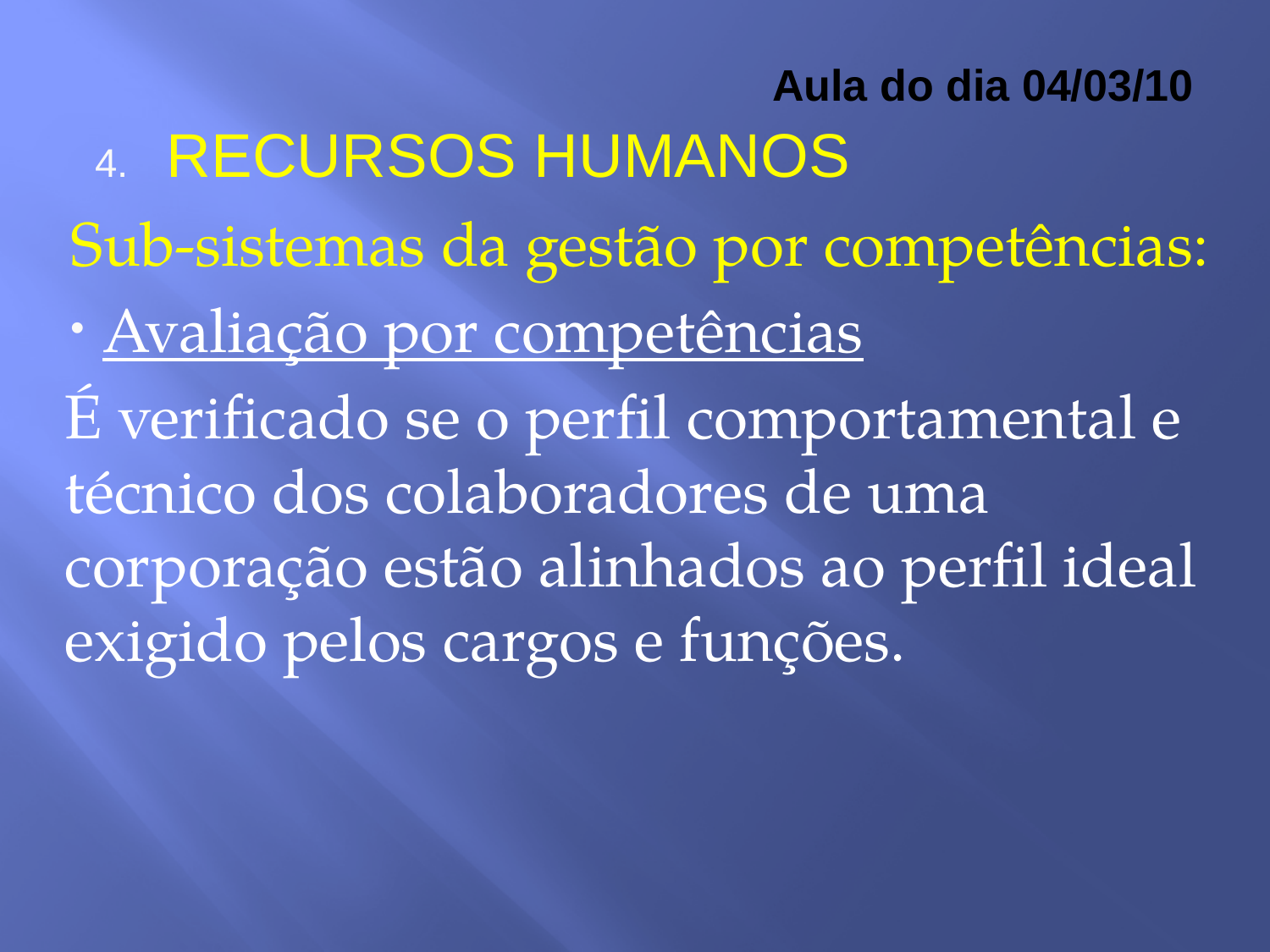

# Aula do dia 04/03/10
RECURSOS HUMANOS

Sub-sistemas da gestão por competências:
Avaliação por competências
É verificado se o perfil comportamental e técnico dos colaboradores de uma corporação estão alinhados ao perfil ideal exigido pelos cargos e funções.